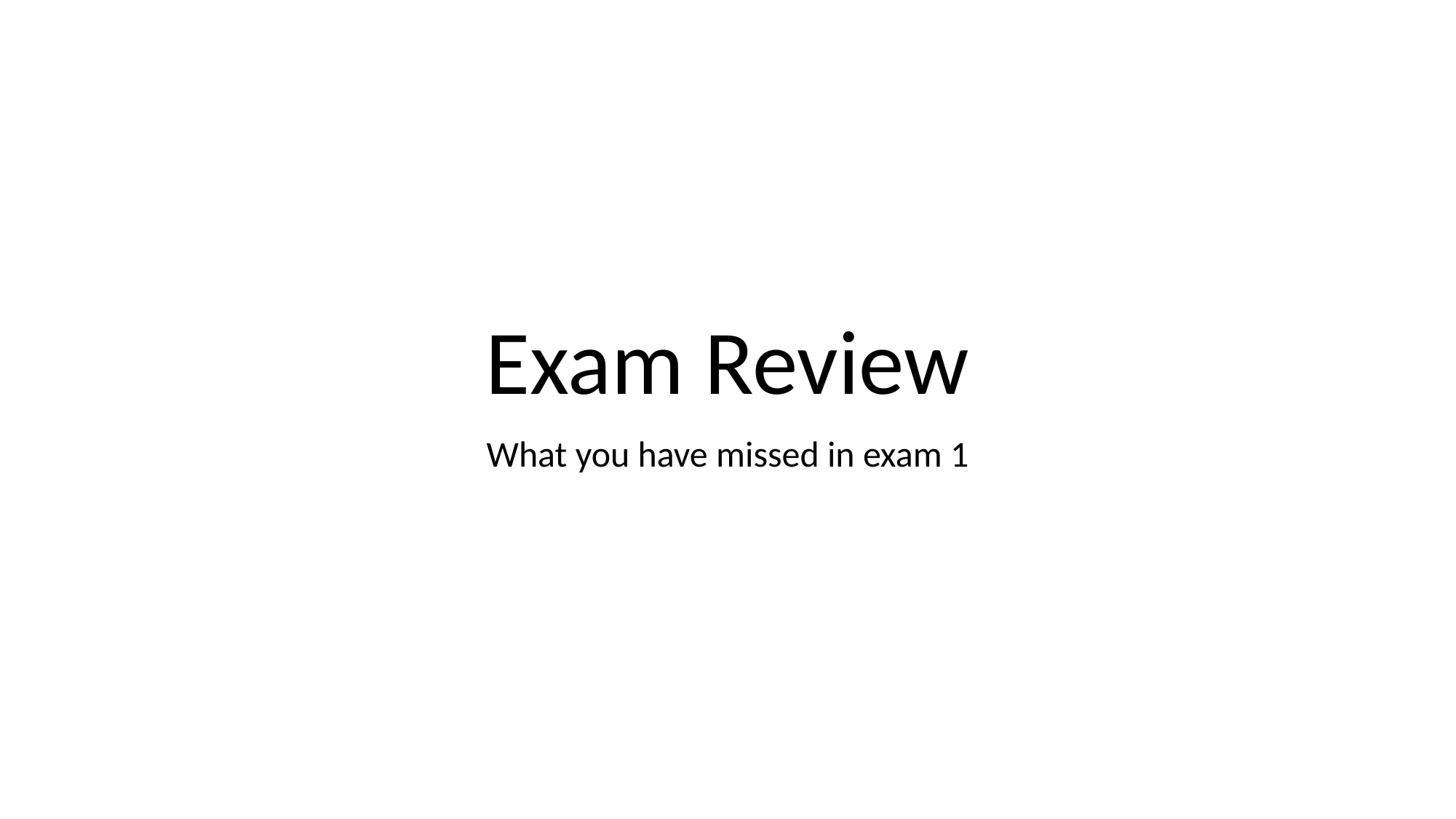

# Exam Review
What you have missed in exam 1